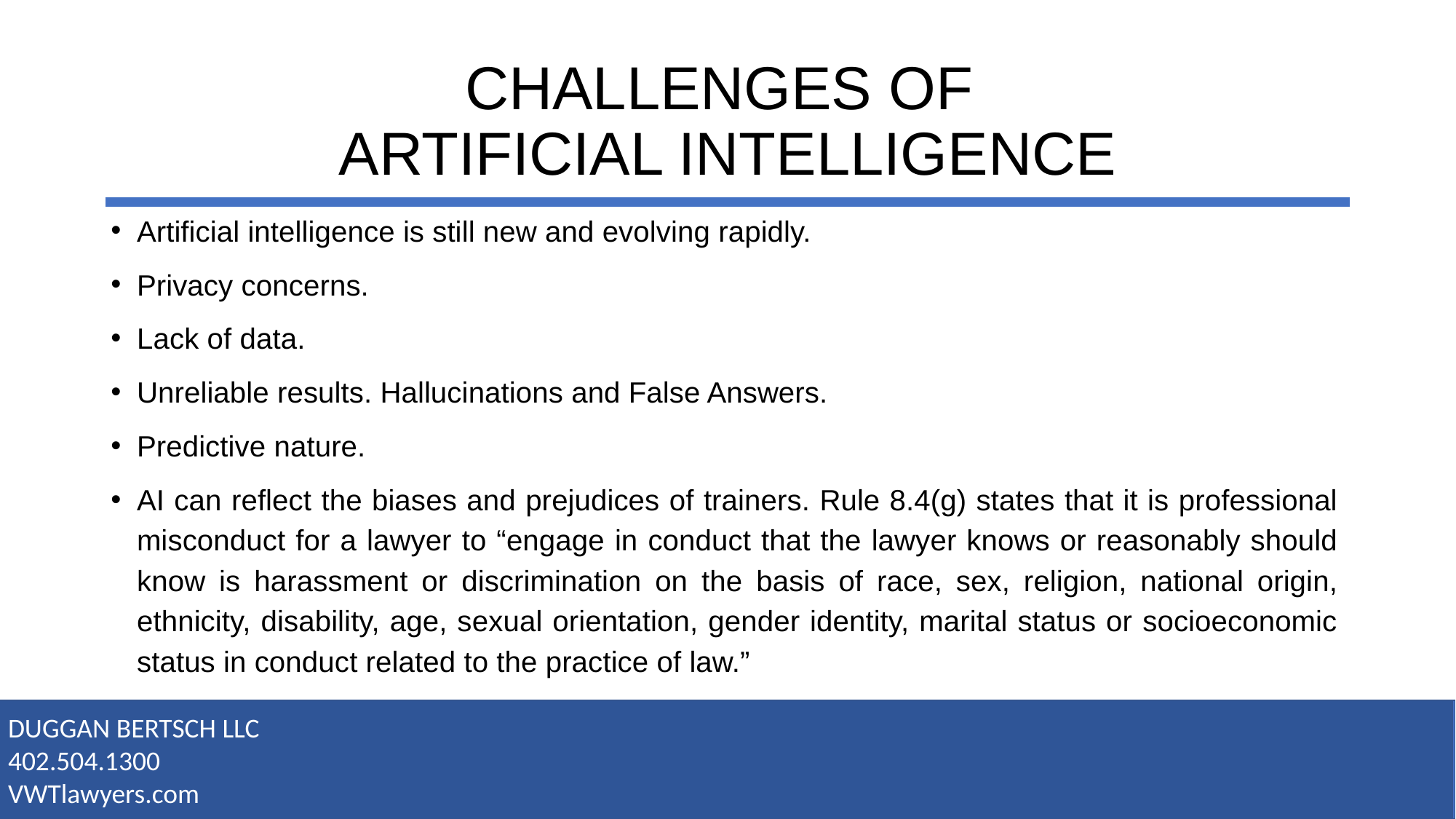

# CHALLENGES OF ARTIFICIAL INTELLIGENCE
Artificial intelligence is still new and evolving rapidly.
Privacy concerns.
Lack of data.
Unreliable results. Hallucinations and False Answers.
Predictive nature.
AI can reflect the biases and prejudices of trainers. Rule 8.4(g) states that it is professional misconduct for a lawyer to “engage in conduct that the lawyer knows or reasonably should know is harassment or discrimination on the basis of race, sex, religion, national origin, ethnicity, disability, age, sexual orientation, gender identity, marital status or socioeconomic status in conduct related to the practice of law.”
DUGGAN BERTSCH LLC
402.504.1300
VWTlawyers.com